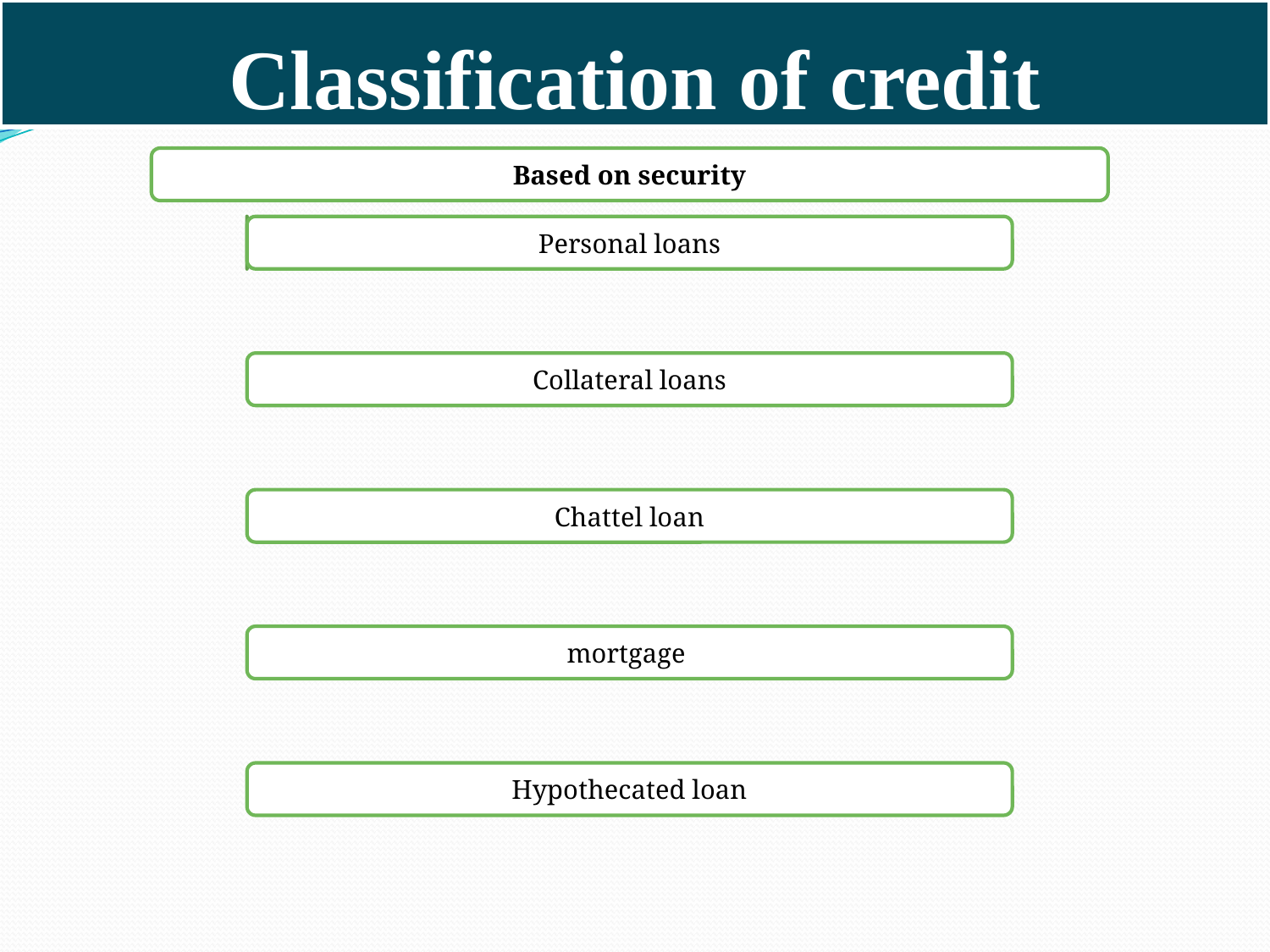

# Classification of credit
Based on security
Personal loans
Collateral loans
Chattel loan
mortgage
Hypothecated loan